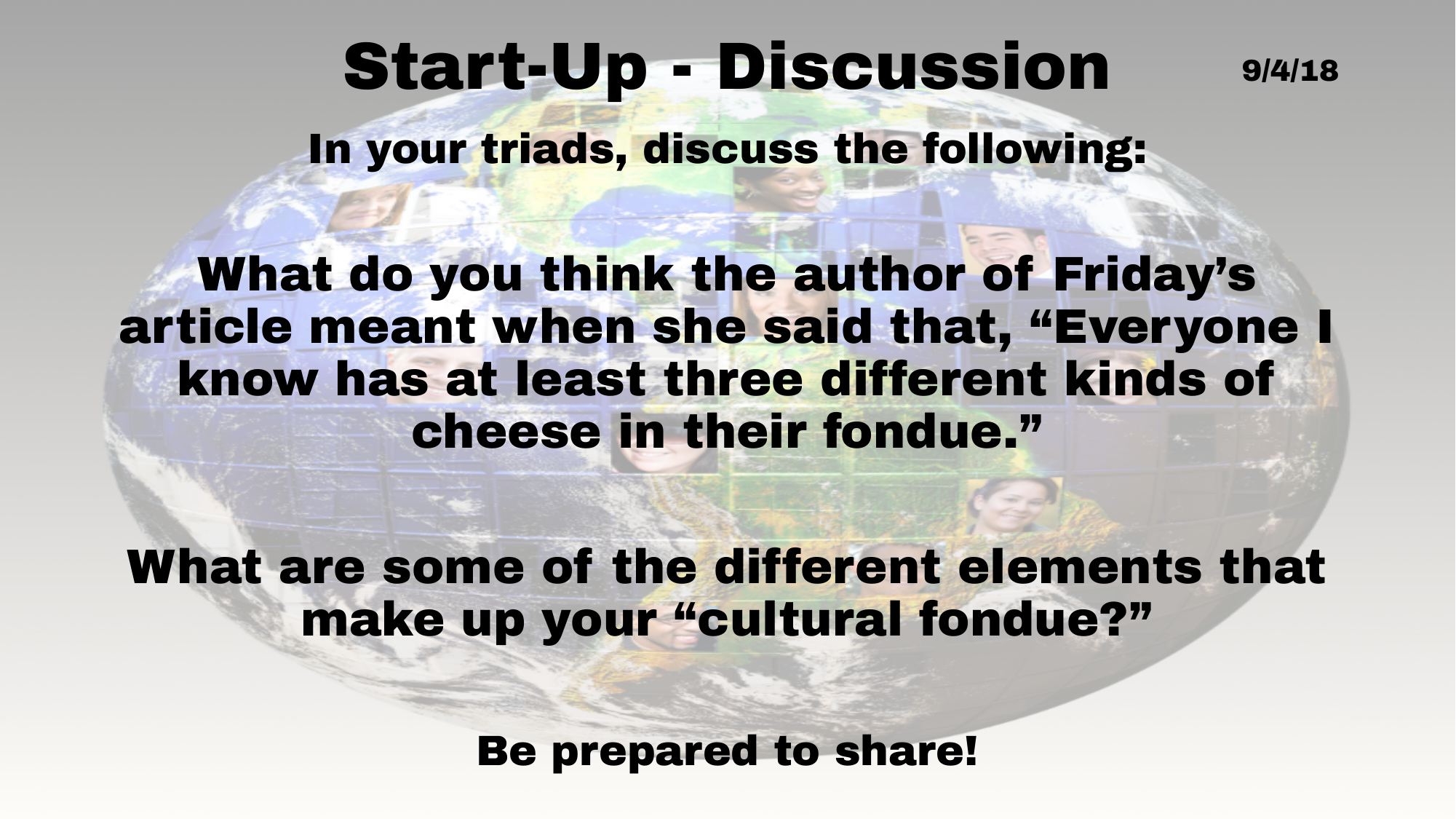

# Start-Up - Discussion
9/4/18
In your triads, discuss the following:

What do you think the author of Friday’s article meant when she said that, “Everyone I know has at least three different kinds of cheese in their fondue.”

What are some of the different elements that make up your “cultural fondue?”

Be prepared to share!